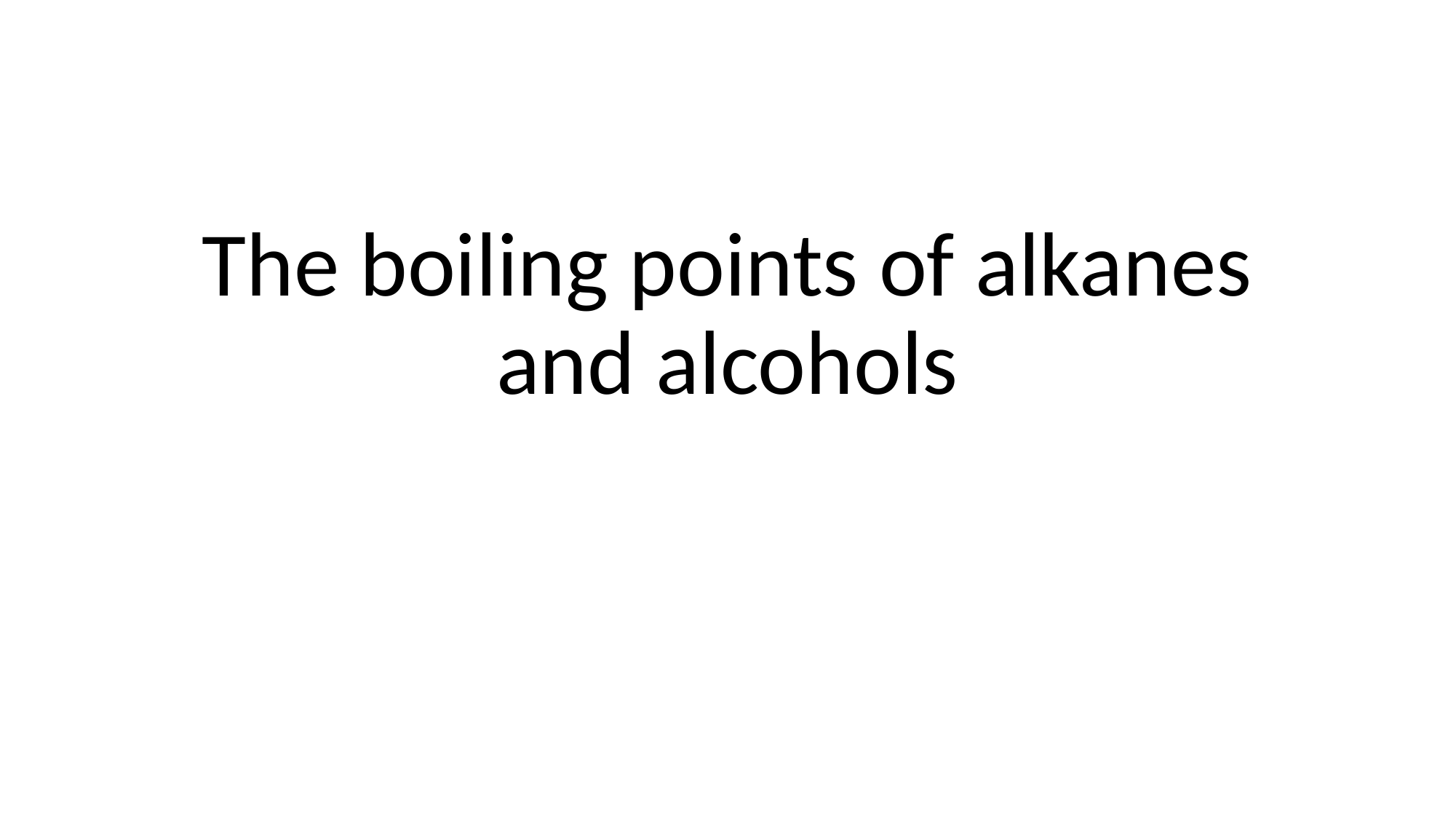

# The boiling points of alkanes and alcohols